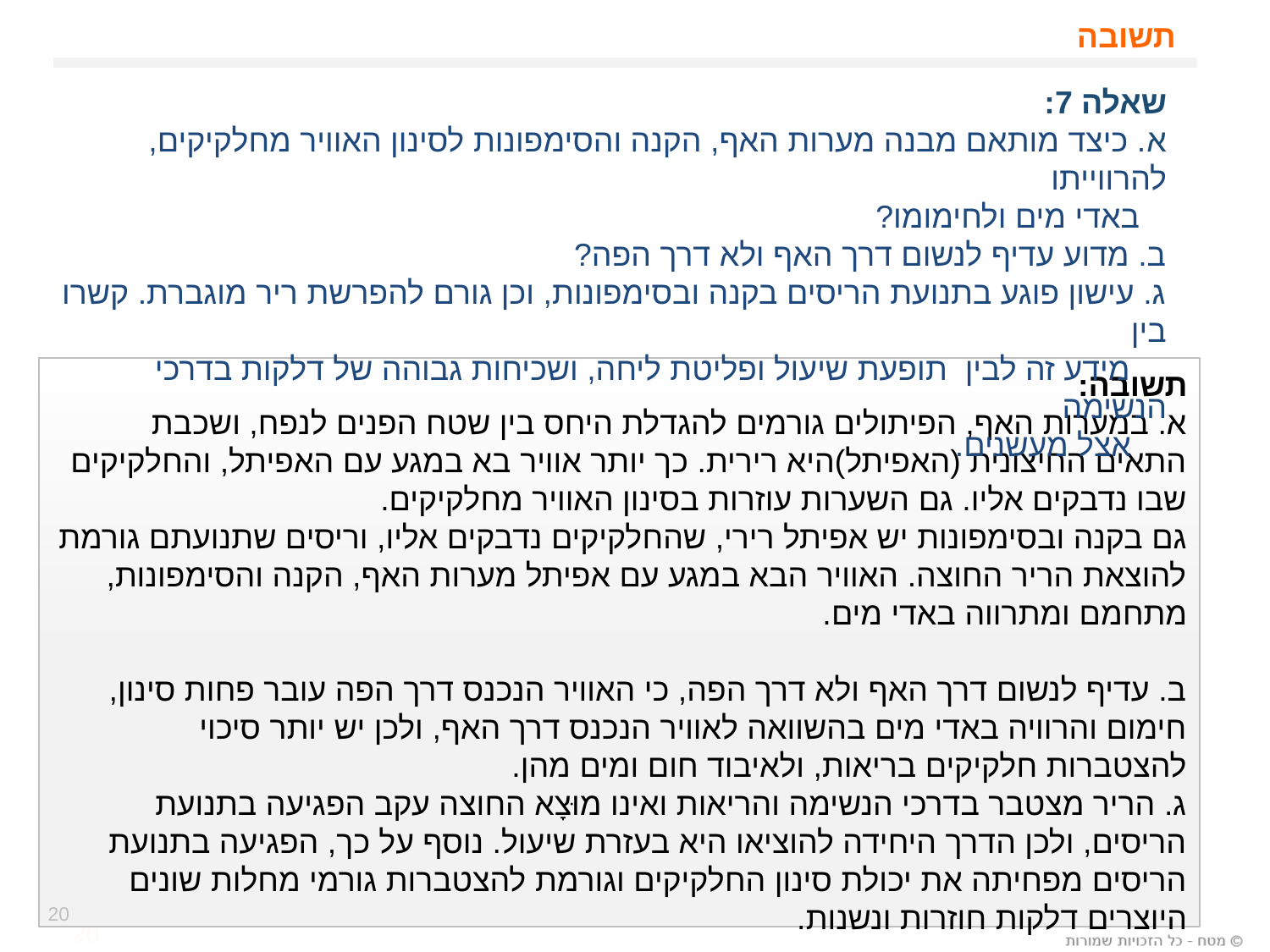

# תשובה

שאלה 7:
א. כיצד מותאם מבנה מערות האף, הקנה והסימפונות לסינון האוויר מחלקיקים, להרווייתו
   באדי מים ולחימומו?
ב. מדוע עדיף לנשום דרך האף ולא דרך הפה?
ג. עישון פוגע בתנועת הריסים בקנה ובסימפונות, וכן גורם להפרשת ריר מוגברת. קשרו בין
    מידע זה לבין  תופעת שיעול ופליטת ליחה, ושכיחות גבוהה של דלקות בדרכי הנשימה
    אצל מעשנים.
תשובה:
א. במערות האף, הפיתולים גורמים להגדלת היחס בין שטח הפנים לנפח, ושכבת התאים החיצונית (האפיתל)היא רירית. כך יותר אוויר בא במגע עם האפיתל, והחלקיקים שבו נדבקים אליו. גם השערות עוזרות בסינון האוויר מחלקיקים.
גם בקנה ובסימפונות יש אפיתל רירי, שהחלקיקים נדבקים אליו, וריסים שתנועתם גורמת להוצאת הריר החוצה. האוויר הבא במגע עם אפיתל מערות האף, הקנה והסימפונות, מתחמם ומתרווה באדי מים.

ב. עדיף לנשום דרך האף ולא דרך הפה, כי האוויר הנכנס דרך הפה עובר פחות סינון, חימום והרוויה באדי מים בהשוואה לאוויר הנכנס דרך האף, ולכן יש יותר סיכוי להצטברות חלקיקים בריאות, ולאיבוד חום ומים מהן.
ג. הריר מצטבר בדרכי הנשימה והריאות ואינו מוּצָא החוצה עקב הפגיעה בתנועת הריסים, ולכן הדרך היחידה להוציאו היא בעזרת שיעול. נוסף על כך, הפגיעה בתנועת הריסים מפחיתה את יכולת סינון החלקיקים וגורמת להצטברות גורמי מחלות שונים היוצרים דלקות חוזרות ונשנות.

20
20